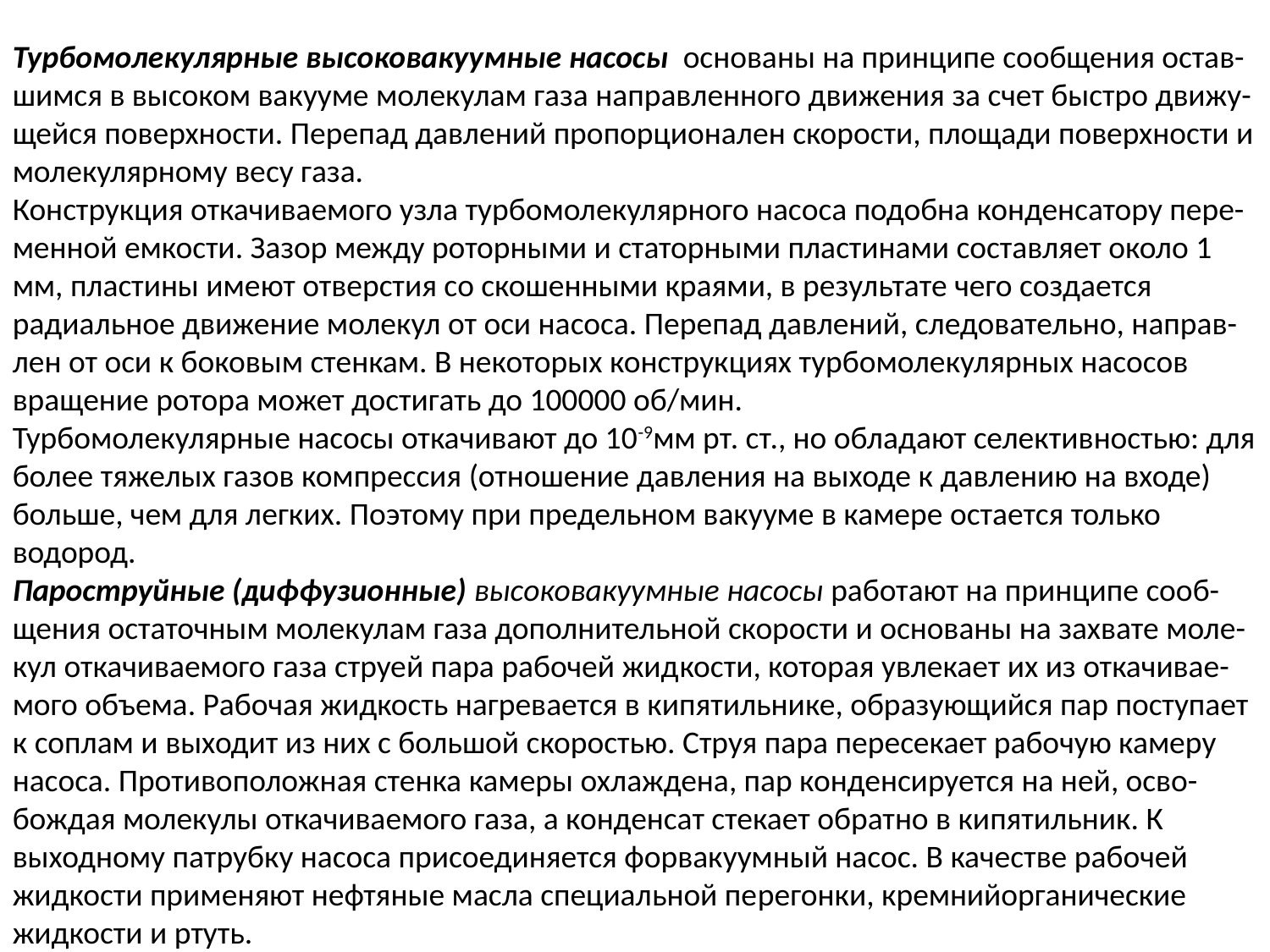

Турбомолекулярные высоковакуумные насосы  основаны на принципе сообщения остав-шимся в высоком вакууме молекулам газа направленного движения за счет быстро движу-щейся поверхности. Перепад давлений пропорционален скорости, площади поверхности и молекулярному весу газа.
Конструкция откачиваемого узла турбомолекулярного насоса подобна конденсатору пере-менной емкости. Зазор между роторными и статорными пластинами составляет около 1 мм, пластины имеют отверстия со скошенными краями, в результате чего создается радиальное движение молекул от оси насоса. Перепад давлений, следовательно, направ-лен от оси к боковым стенкам. В некоторых конструкциях турбомолекулярных насосов вращение ротора может достигать до 100000 об/мин.
Турбомолекулярные насосы откачивают до 10-9мм рт. ст., но обладают селективностью: для более тяжелых газов компрессия (отношение давления на выходе к давлению на входе) больше, чем для легких. Поэтому при предельном вакууме в камере остается только водород.
Пароструйные (диффузионные) высоковакуумные насосы работают на принципе сооб-щения остаточным молекулам газа дополнительной скорости и основаны на захвате моле-кул откачиваемого газа струей пара рабочей жид­ко­сти, которая увлекает их из откачивае-мого объема. Рабочая жидкость нагревается в кипятильнике, образующийся пар поступает к соплам и выходит из них с большой скоростью. Струя пара пересекает рабочую камеру насоса. Противоположная стенка камеры охлаждена, пар конденсируется на ней, осво-бождая молекулы откачиваемого газа, а конденсат стекает обратно в кипятильник. К выходному пат­рубку насоса присоединяется форвакуумный насос. В качестве рабочей жидкости применяют нефтяные масла специальной пе­регонки, кремнийорганические жидкости и ртуть.